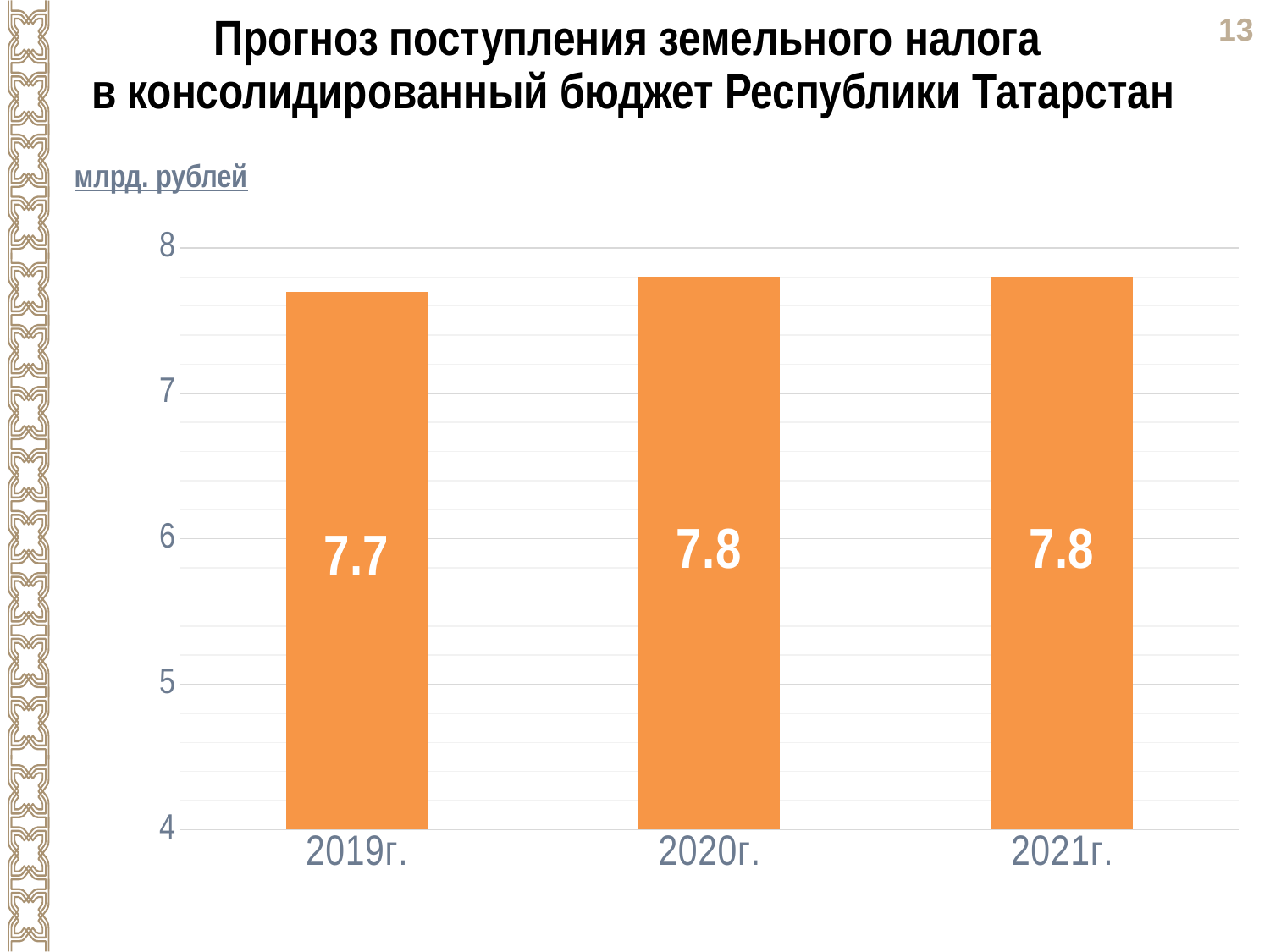

Прогноз поступления земельного налога
в консолидированный бюджет Республики Татарстан

млрд. рублей

### Chart

| Category | Столбец1 |
|---|---|
| 2019г. | 7.7 |
| 2020г. | 7.8 |
| 2021г. | 7.8 |